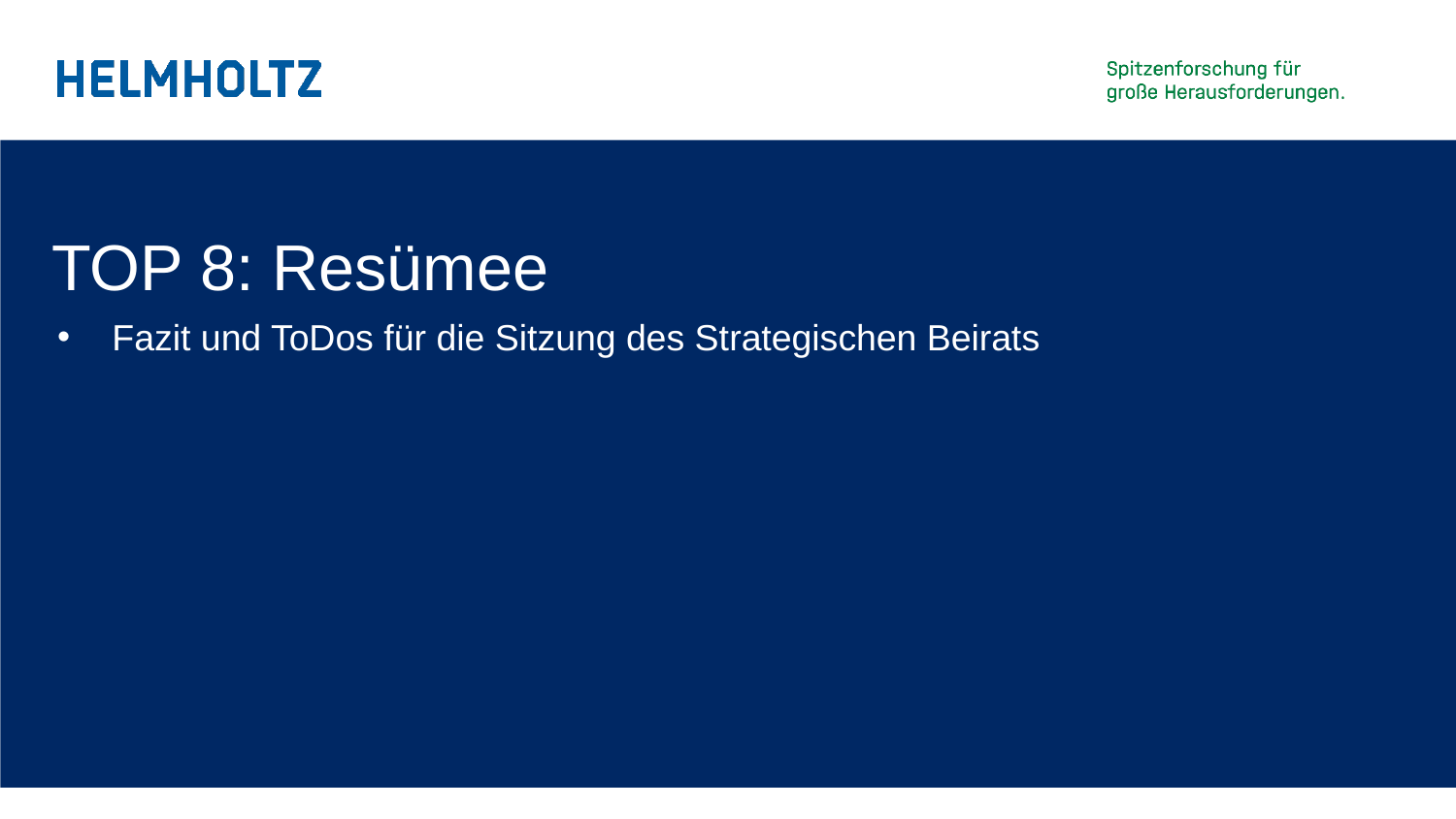

# TOP 8: Resümee
Fazit und ToDos für die Sitzung des Strategischen Beirats